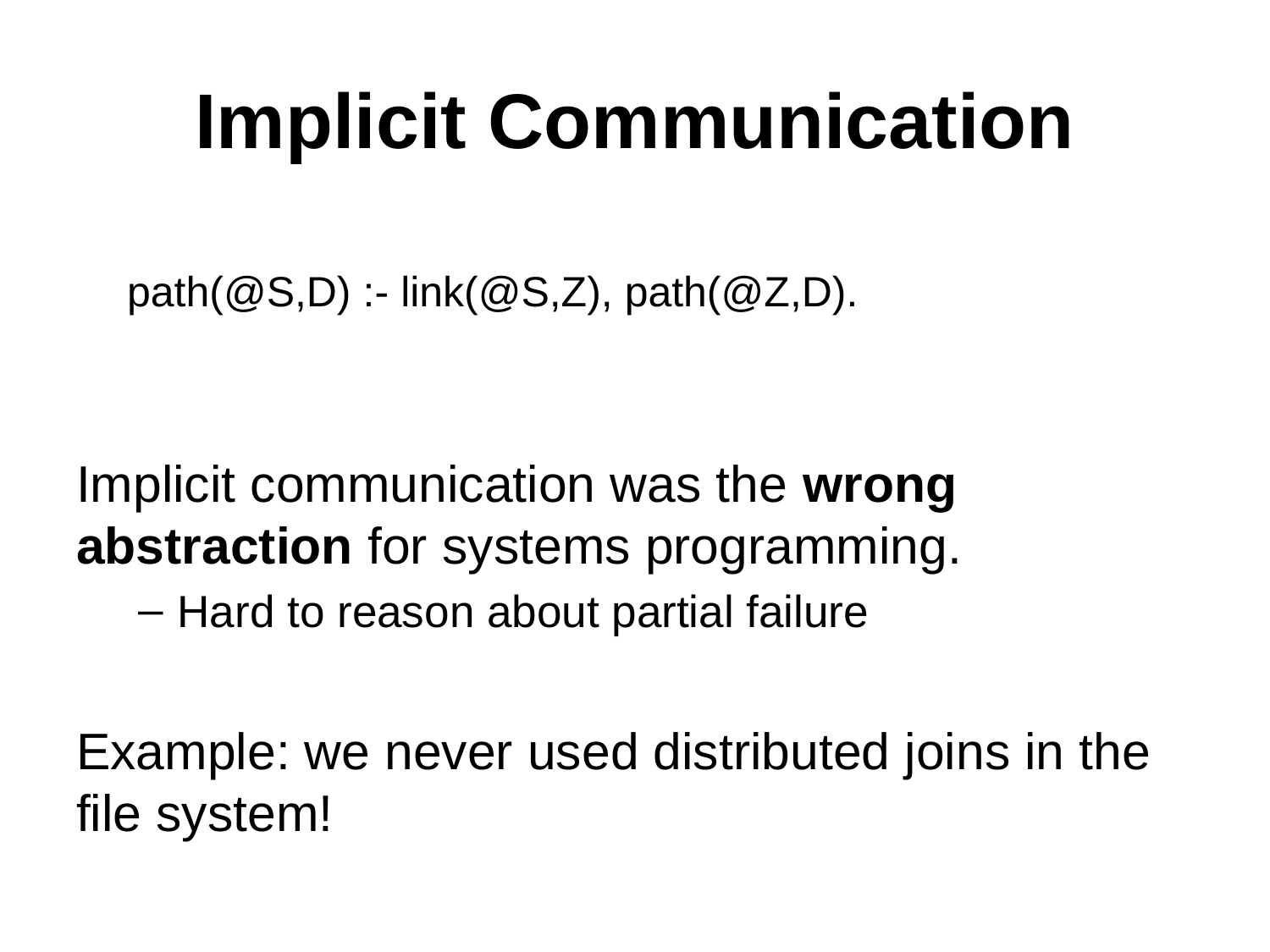

# Implicit Communication
path(@S,D) :- link(@S,Z), path(@Z,D).
Implicit communication was the wrong abstraction for systems programming.
Hard to reason about partial failure

Example: we never used distributed joins in the file system!